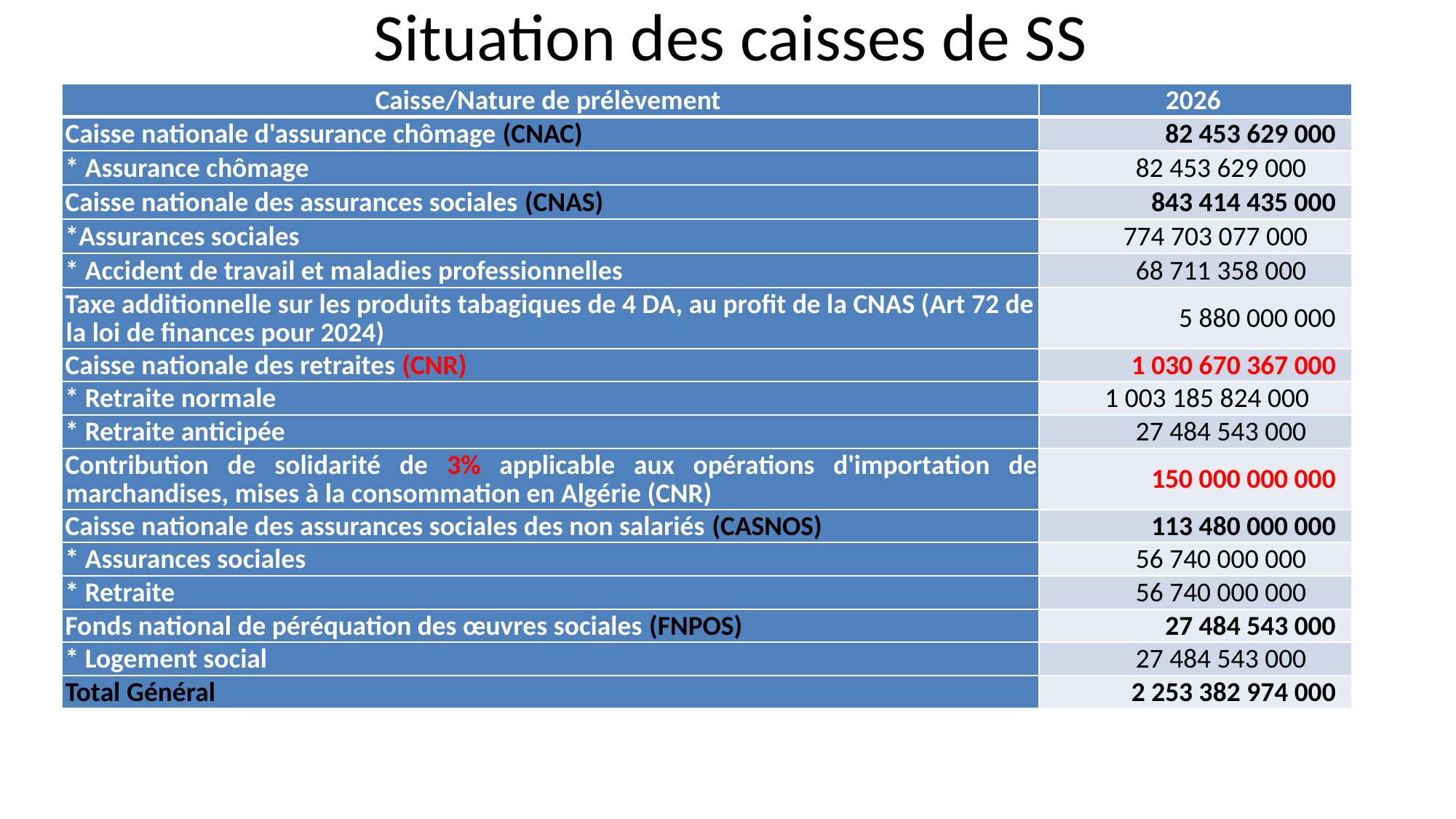

# Situation des caisses de SS
| Caisse/Nature de prélèvement | 2026 |
| --- | --- |
| Caisse nationale d'assurance chômage (CNAC) | 82 453 629 000 |
| \* Assurance chômage | 82 453 629 000 |
| Caisse nationale des assurances sociales (CNAS) | 843 414 435 000 |
| \*Assurances sociales | 774 703 077 000 |
| \* Accident de travail et maladies professionnelles | 68 711 358 000 |
| Taxe additionnelle sur les produits tabagiques de 4 DA, au profit de la CNAS (Art 72 de la loi de finances pour 2024) | 5 880 000 000 |
| Caisse nationale des retraites (CNR) | 1 030 670 367 000 |
| \* Retraite normale | 1 003 185 824 000 |
| \* Retraite anticipée | 27 484 543 000 |
| Contribution de solidarité de 3% applicable aux opérations d'importation de marchandises, mises à la consommation en Algérie (CNR) | 150 000 000 000 |
| Caisse nationale des assurances sociales des non salariés (CASNOS) | 113 480 000 000 |
| \* Assurances sociales | 56 740 000 000 |
| \* Retraite | 56 740 000 000 |
| Fonds national de péréquation des œuvres sociales (FNPOS) | 27 484 543 000 |
| \* Logement social | 27 484 543 000 |
| Total Général | 2 253 382 974 000 |